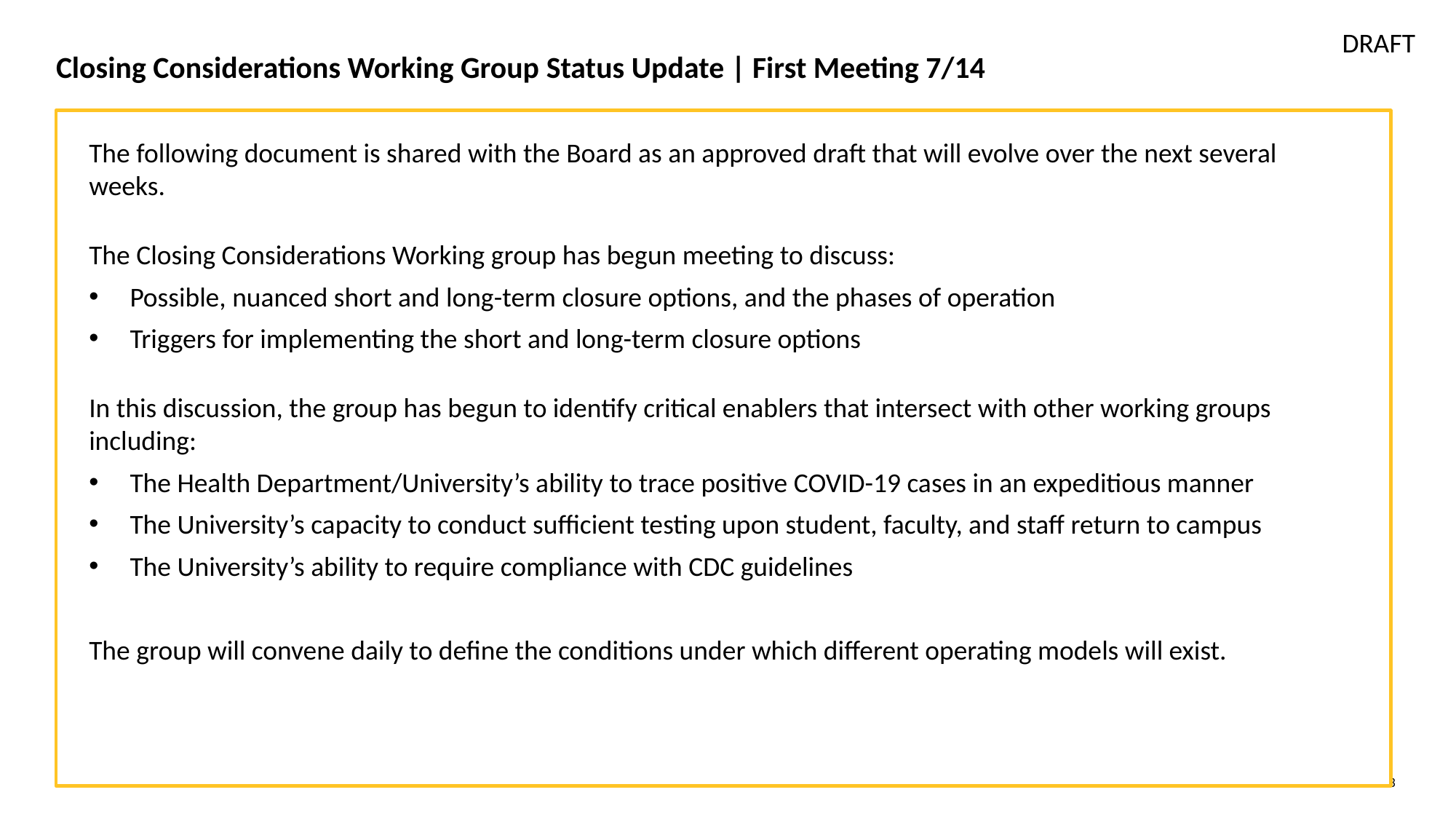

DRAFT
# Closing Considerations Working Group Status Update | First Meeting 7/14

The following document is shared with the Board as an approved draft that will evolve over the next several weeks.
The Closing Considerations Working group has begun meeting to discuss:
Possible, nuanced short and long-term closure options, and the phases of operation
Triggers for implementing the short and long-term closure options
In this discussion, the group has begun to identify critical enablers that intersect with other working groups including:
The Health Department/University’s ability to trace positive COVID-19 cases in an expeditious manner
The University’s capacity to conduct sufficient testing upon student, faculty, and staff return to campus
The University’s ability to require compliance with CDC guidelines

The group will convene daily to define the conditions under which different operating models will exist.